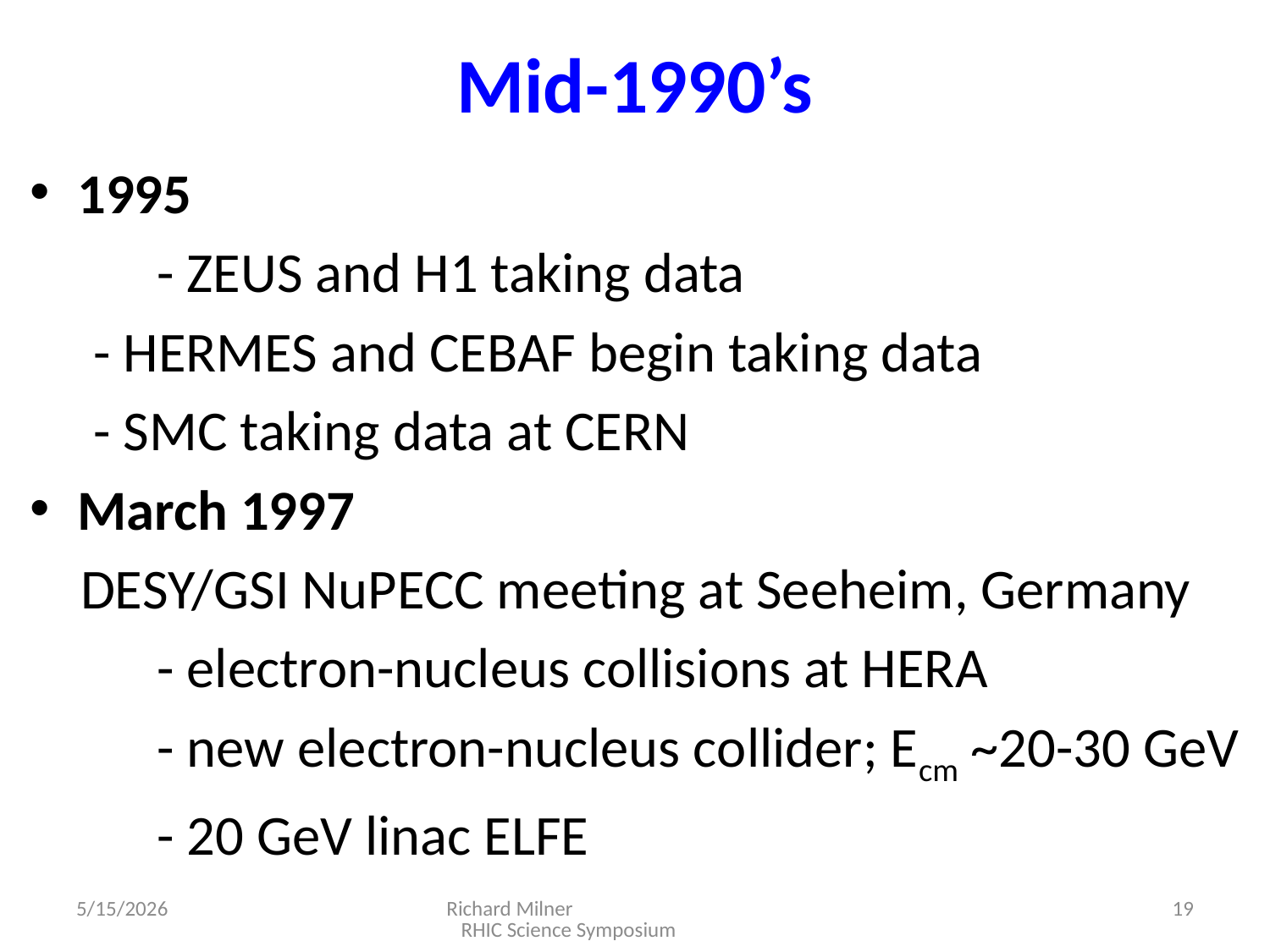

# Mid-1990’s
1995
	- ZEUS and H1 taking data
     - HERMES and CEBAF begin taking data
     - SMC taking data at CERN
March 1997
    DESY/GSI NuPECC meeting at Seeheim, Germany
	- electron-nucleus collisions at HERA
	- new electron-nucleus collider; Ecm ~20-30 GeV
	- 20 GeV linac ELFE
5/15/2026
Richard Milner                                                      RHIC Science Symposium
19